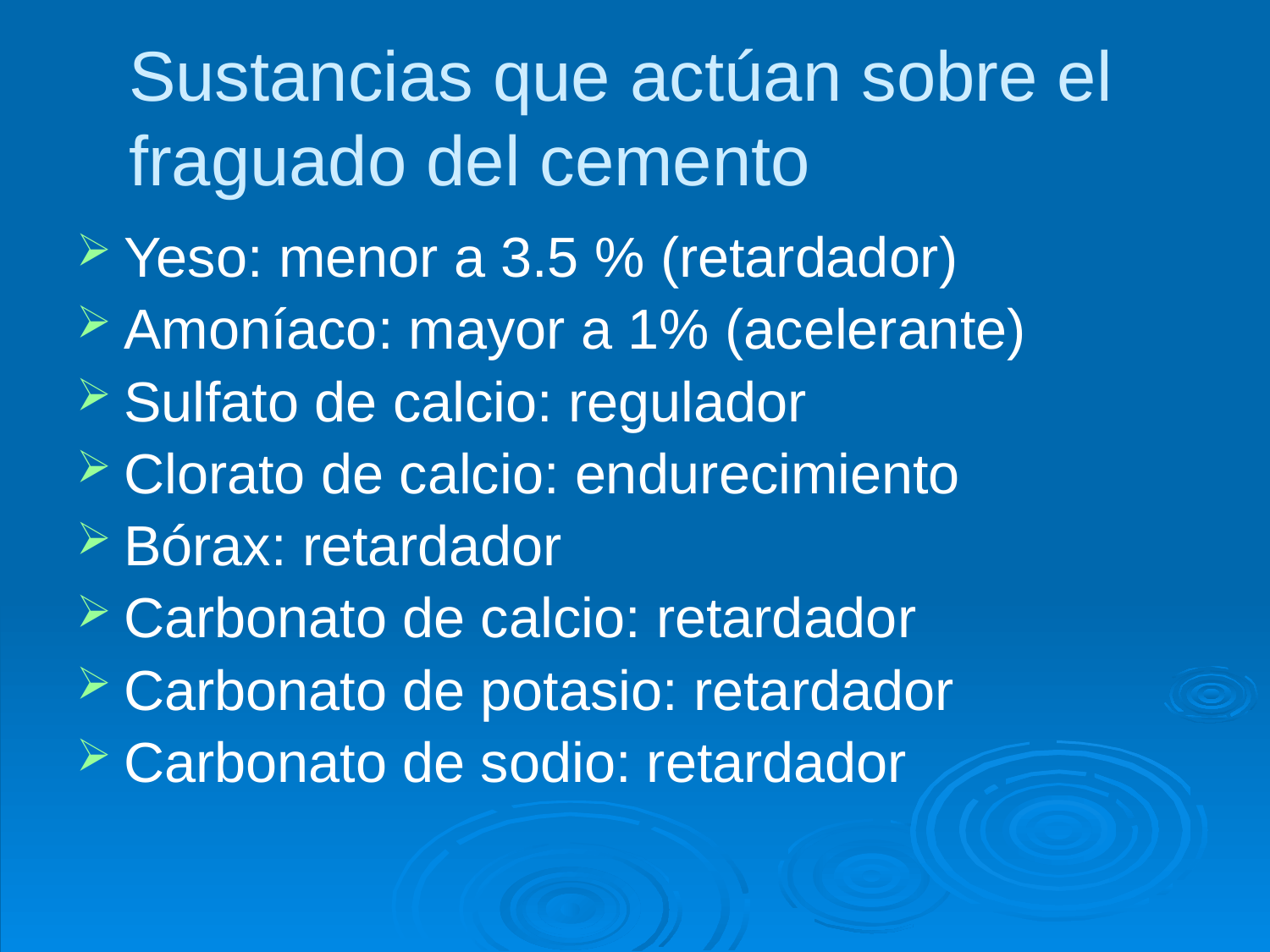

# Sustancias que actúan sobre el fraguado del cemento
Yeso: menor a 3.5 % (retardador)
Amoníaco: mayor a 1% (acelerante)
Sulfato de calcio: regulador
Clorato de calcio: endurecimiento
Bórax: retardador
Carbonato de calcio: retardador
Carbonato de potasio: retardador
Carbonato de sodio: retardador